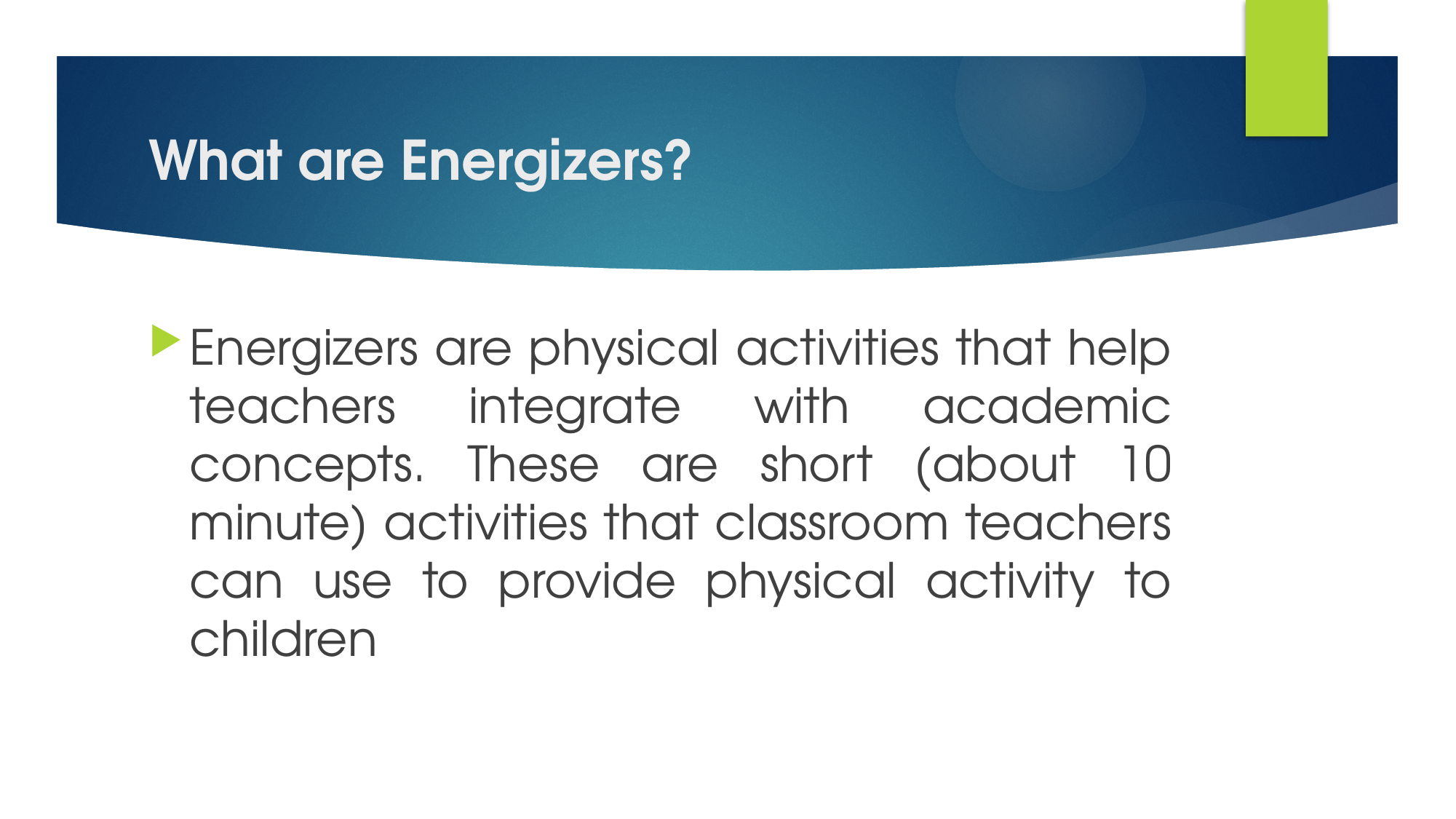

# What are Energizers?
Energizers are physical activities that help teachers integrate with academic concepts. These are short (about 10 minute) activities that classroom teachers can use to provide physical activity to children